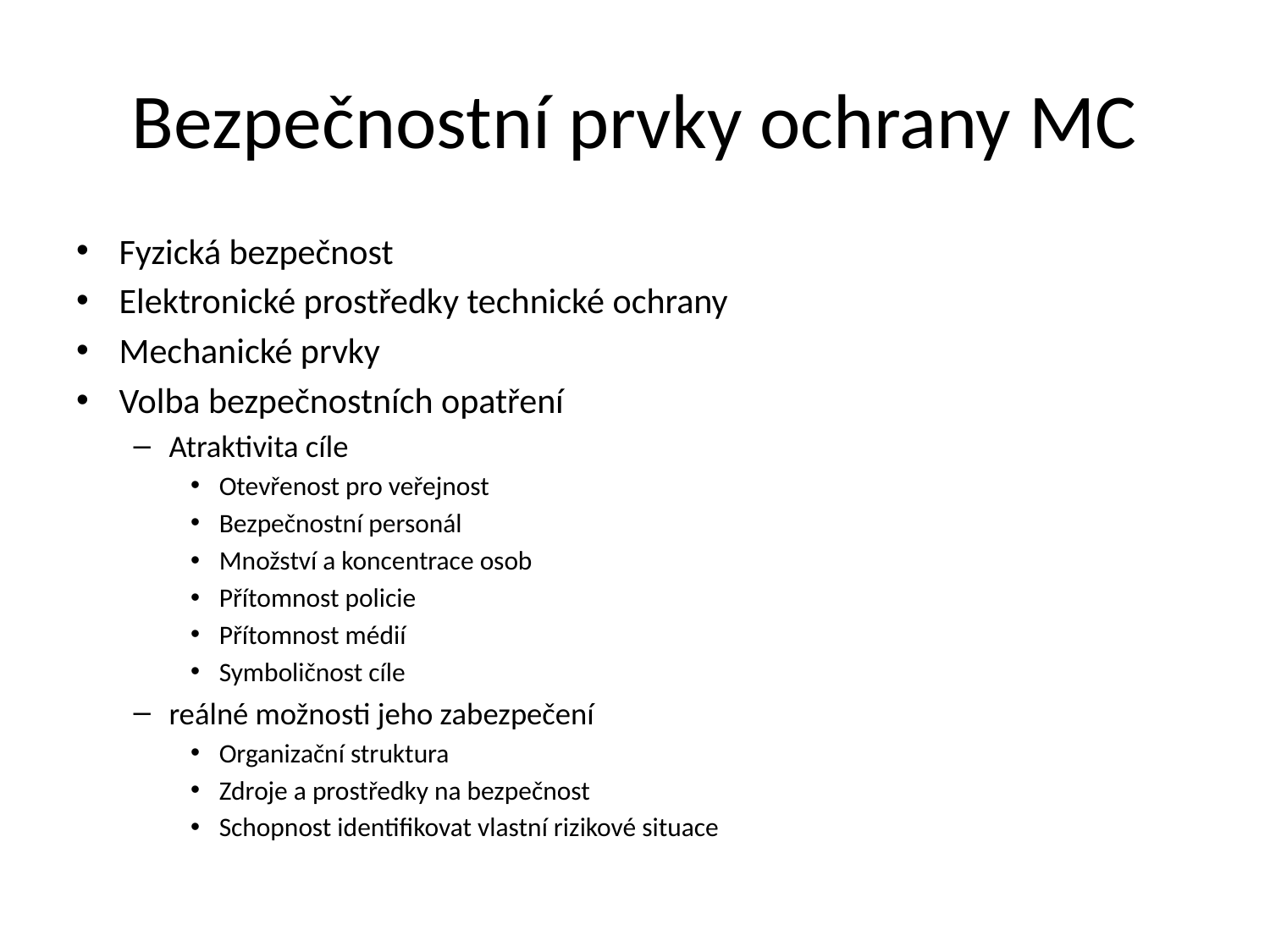

# Bezpečnostní prvky ochrany MC
Fyzická bezpečnost
Elektronické prostředky technické ochrany
Mechanické prvky
Volba bezpečnostních opatření
Atraktivita cíle
Otevřenost pro veřejnost
Bezpečnostní personál
Množství a koncentrace osob
Přítomnost policie
Přítomnost médií
Symboličnost cíle
reálné možnosti jeho zabezpečení
Organizační struktura
Zdroje a prostředky na bezpečnost
Schopnost identifikovat vlastní rizikové situace